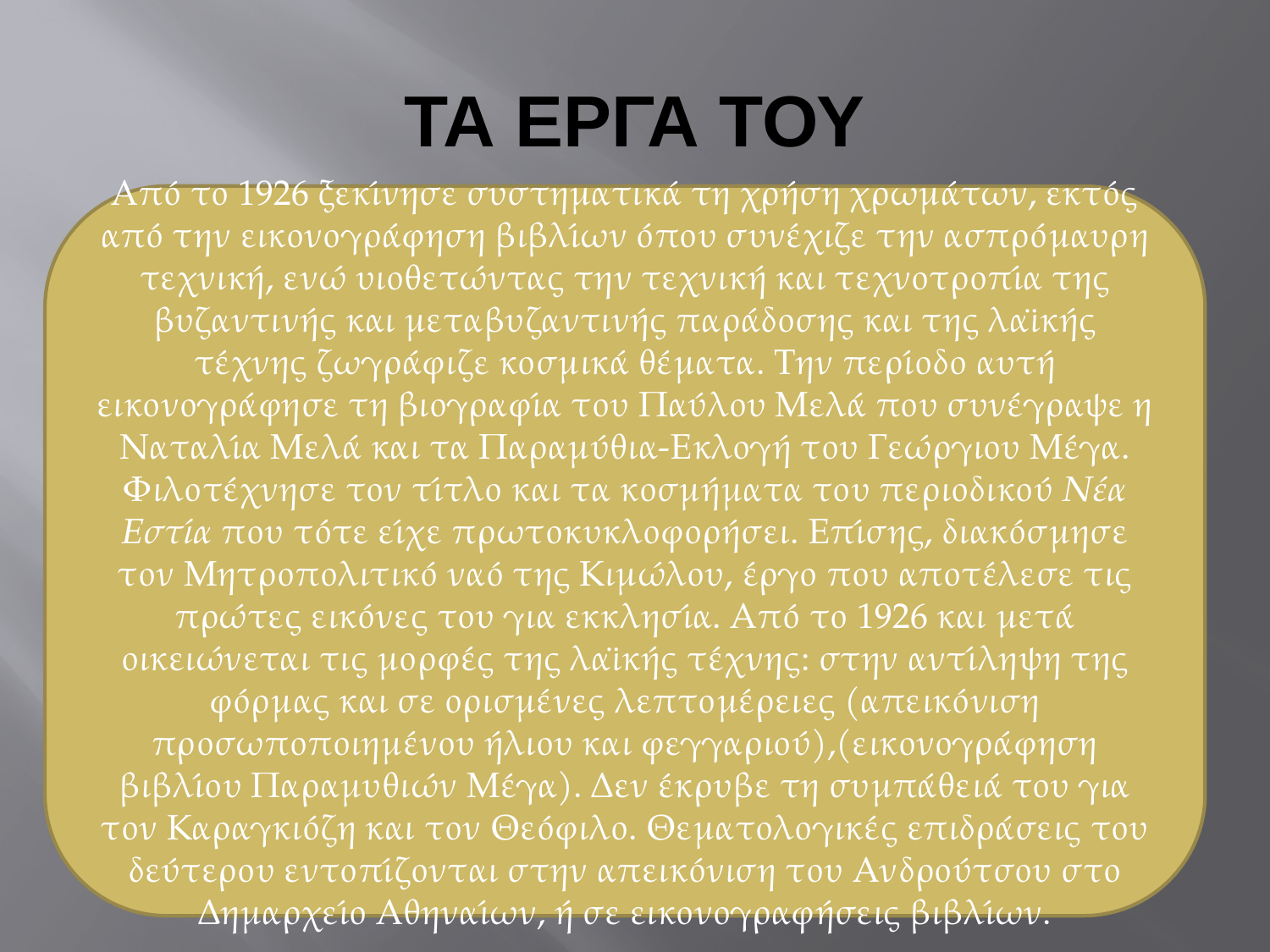

# ΤΑ ΕΡΓΑ ΤΟΥ
Από το 1926 ξεκίνησε συστηματικά τη χρήση χρωμάτων, εκτός από την εικονογράφηση βιβλίων όπου συνέχιζε την ασπρόμαυρη τεχνική, ενώ υιοθετώντας την τεχνική και τεχνοτροπία της βυζαντινής και μεταβυζαντινής παράδοσης και της λαϊκής τέχνης ζωγράφιζε κοσμικά θέματα. Την περίοδο αυτή εικονογράφησε τη βιογραφία του Παύλου Μελά που συνέγραψε η Ναταλία Μελά και τα Παραμύθια-Εκλογή του Γεώργιου Μέγα. Φιλοτέχνησε τον τίτλο και τα κοσμήματα του περιοδικού Νέα Εστία που τότε είχε πρωτοκυκλοφορήσει. Επίσης, διακόσμησε τον Μητροπολιτικό ναό της Κιμώλου, έργο που αποτέλεσε τις πρώτες εικόνες του για εκκλησία. Από το 1926 και μετά οικειώνεται τις μορφές της λαϊκής τέχνης: στην αντίληψη της φόρμας και σε ορισμένες λεπτομέρειες (απεικόνιση προσωποποιημένου ήλιου και φεγγαριού),(εικονογράφηση βιβλίου Παραμυθιών Μέγα). Δεν έκρυβε τη συμπάθειά του για τον Καραγκιόζη και τον Θεόφιλο. Θεματολογικές επιδράσεις του δεύτερου εντοπίζονται στην απεικόνιση του Ανδρούτσου στο Δημαρχείο Αθηναίων, ή σε εικονογραφήσεις βιβλίων.